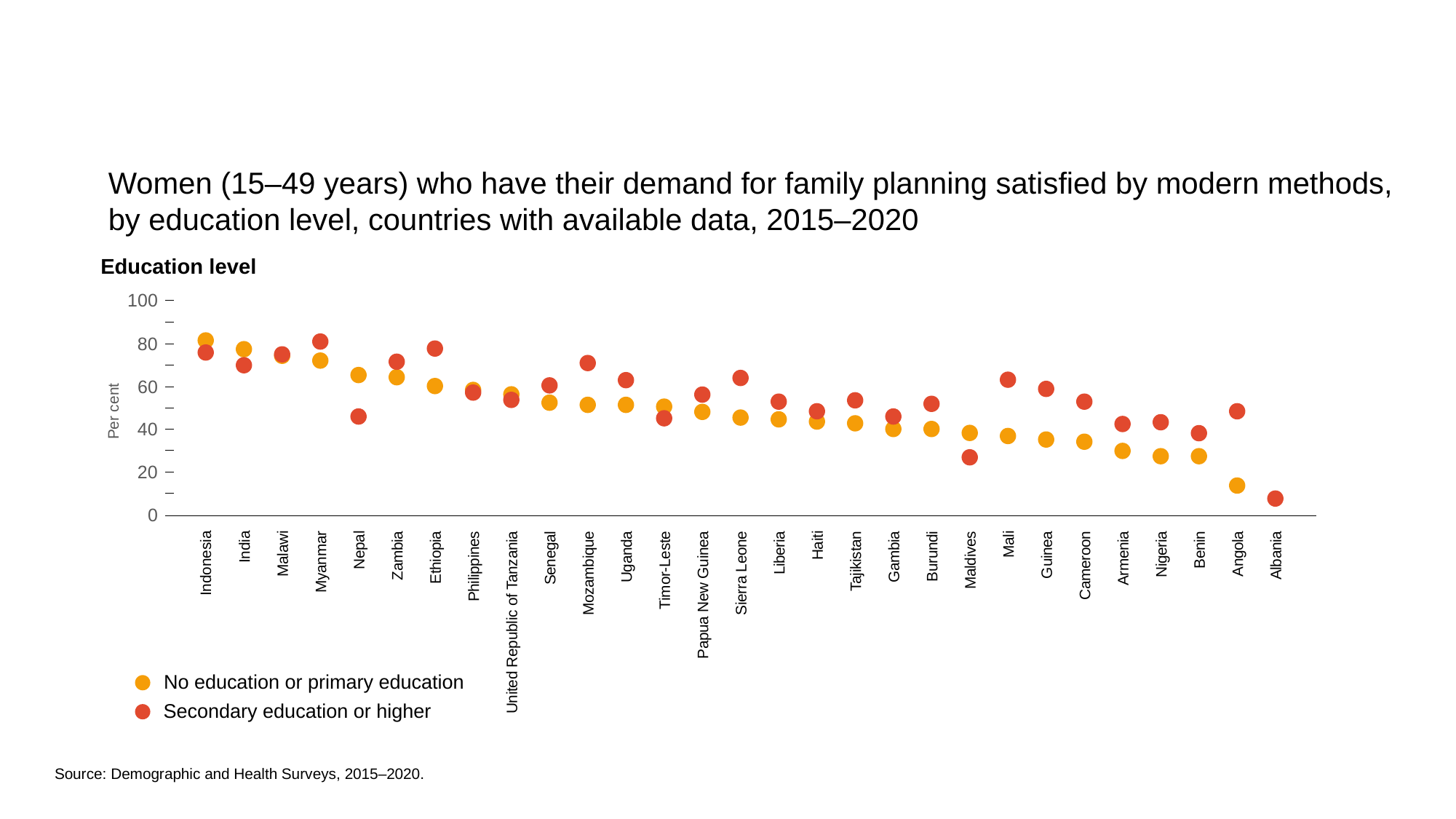

Women (15–49 years) who have their demand for family planning satisfied by modern methods,
by education level, countries with available data, 2015–2020
Education level
100
80

 60

Per cent

40

20

0
Indonesia
India
Malawi
Myanmar
Nepal
Zambia
Ethiopia
Philippines
United Republic of Tanzania
Senegal
Mozambique
Uganda
Timor-Leste
Papua New Guinea
Sierra Leone
Liberia
Haiti
Tajikistan
Gambia
Burundi
Maldives
Mali
Guinea
Cameroon
Armenia
Nigeria
Benin
Angola
Albania
No education or primary education

Secondary education or higher

Source: Demographic and Health Surveys, 2015–2020.